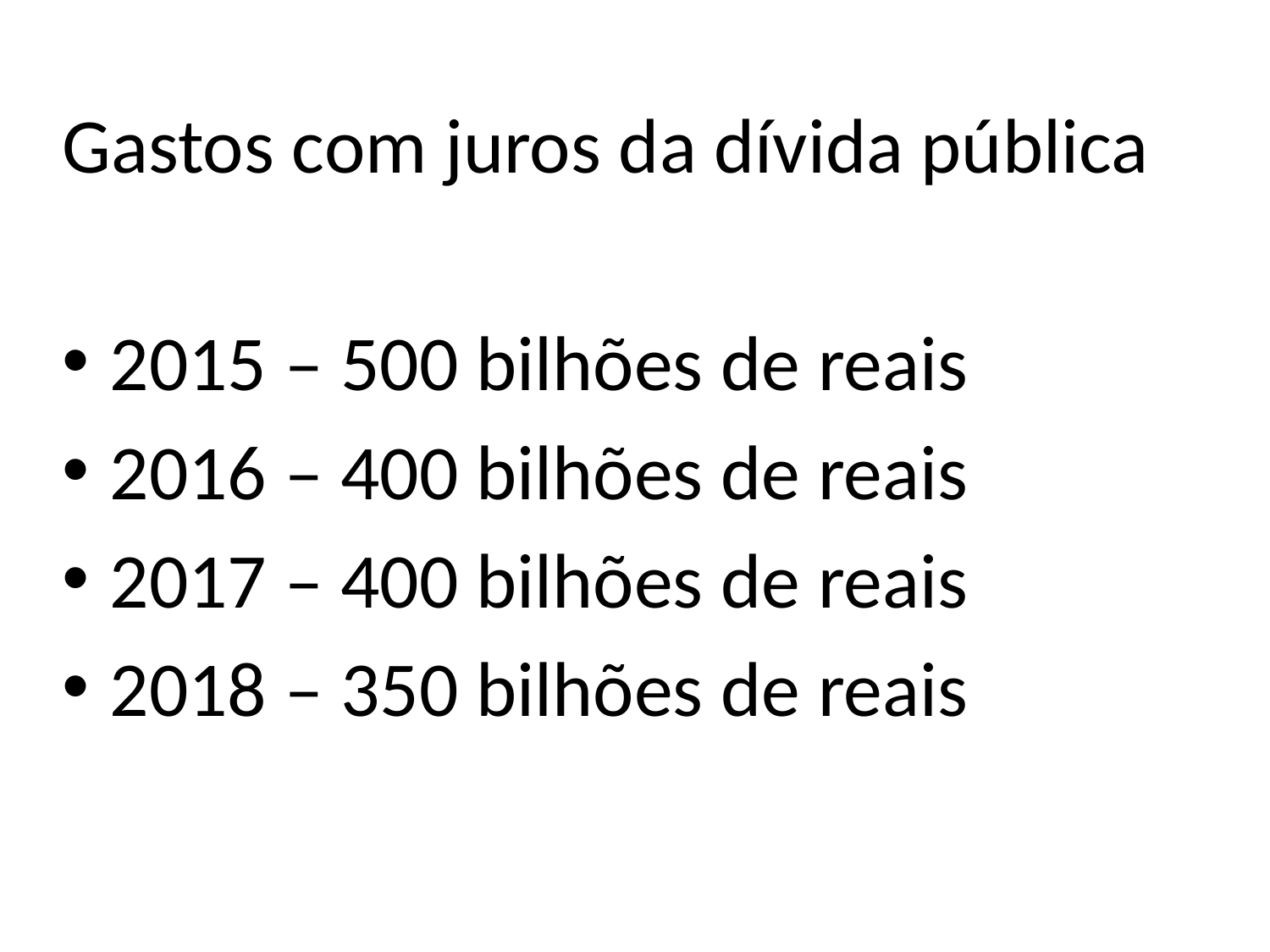

Gastos com juros da dívida pública

2015 – 500 bilhões de reais
2016 – 400 bilhões de reais
2017 – 400 bilhões de reais
2018 – 350 bilhões de reais